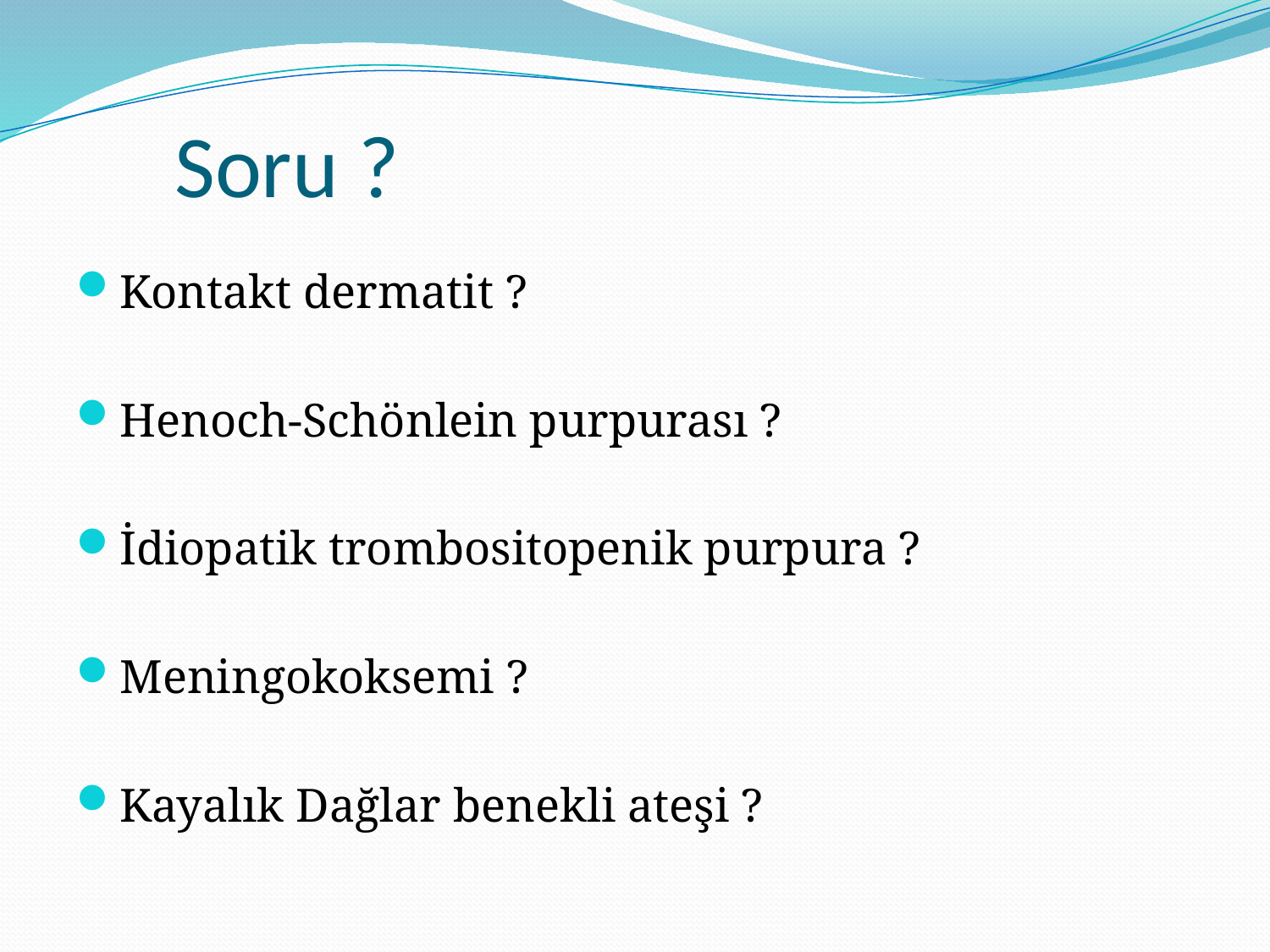

# Soru ?
Kontakt dermatit ?

Henoch-Schönlein purpurası ?

İdiopatik trombositopenik purpura ?

Meningokoksemi ?

Kayalık Dağlar benekli ateşi ?